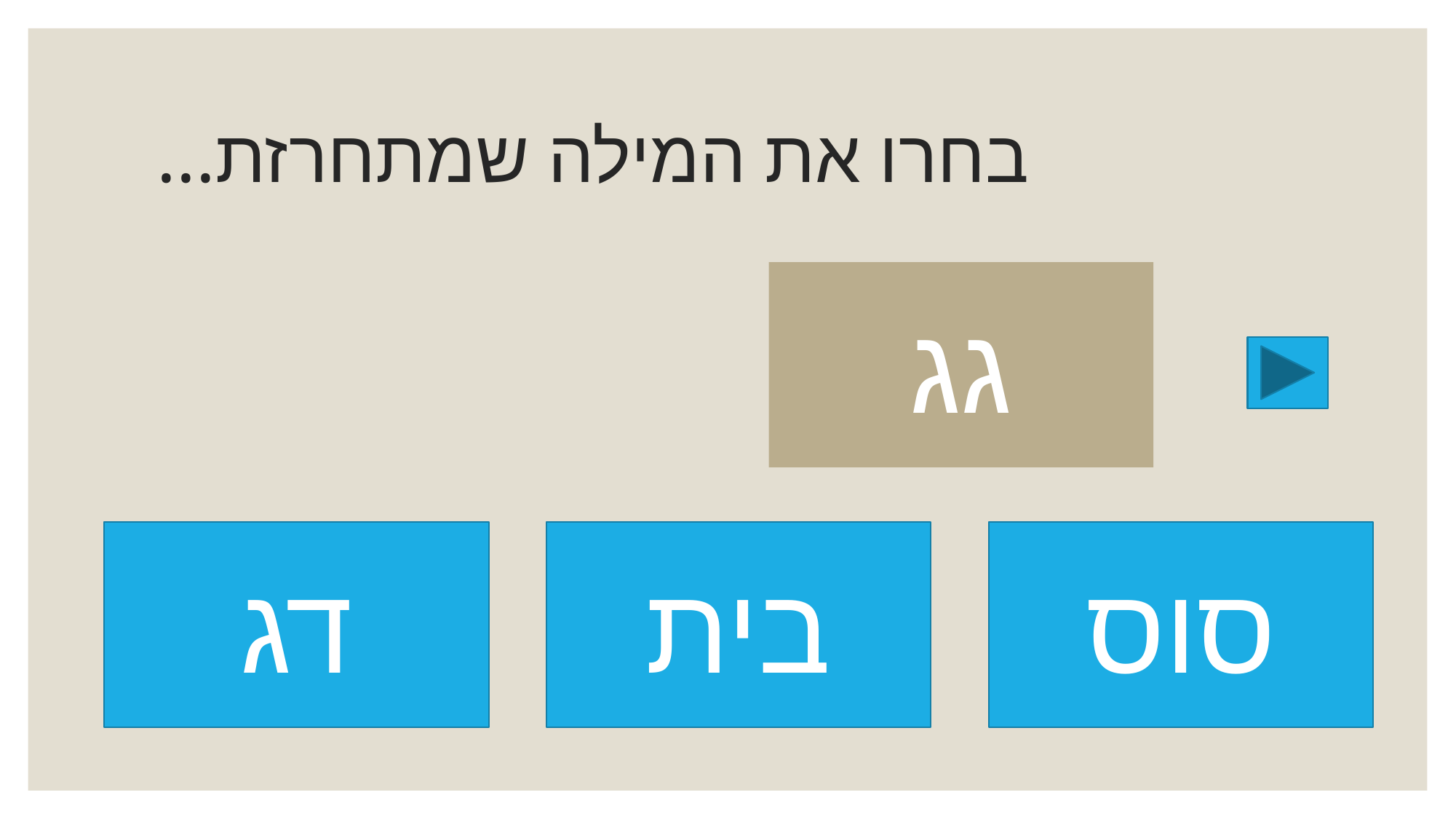

# בחרו את המילה שמתחרזת...
גג

דג
בית
סוס